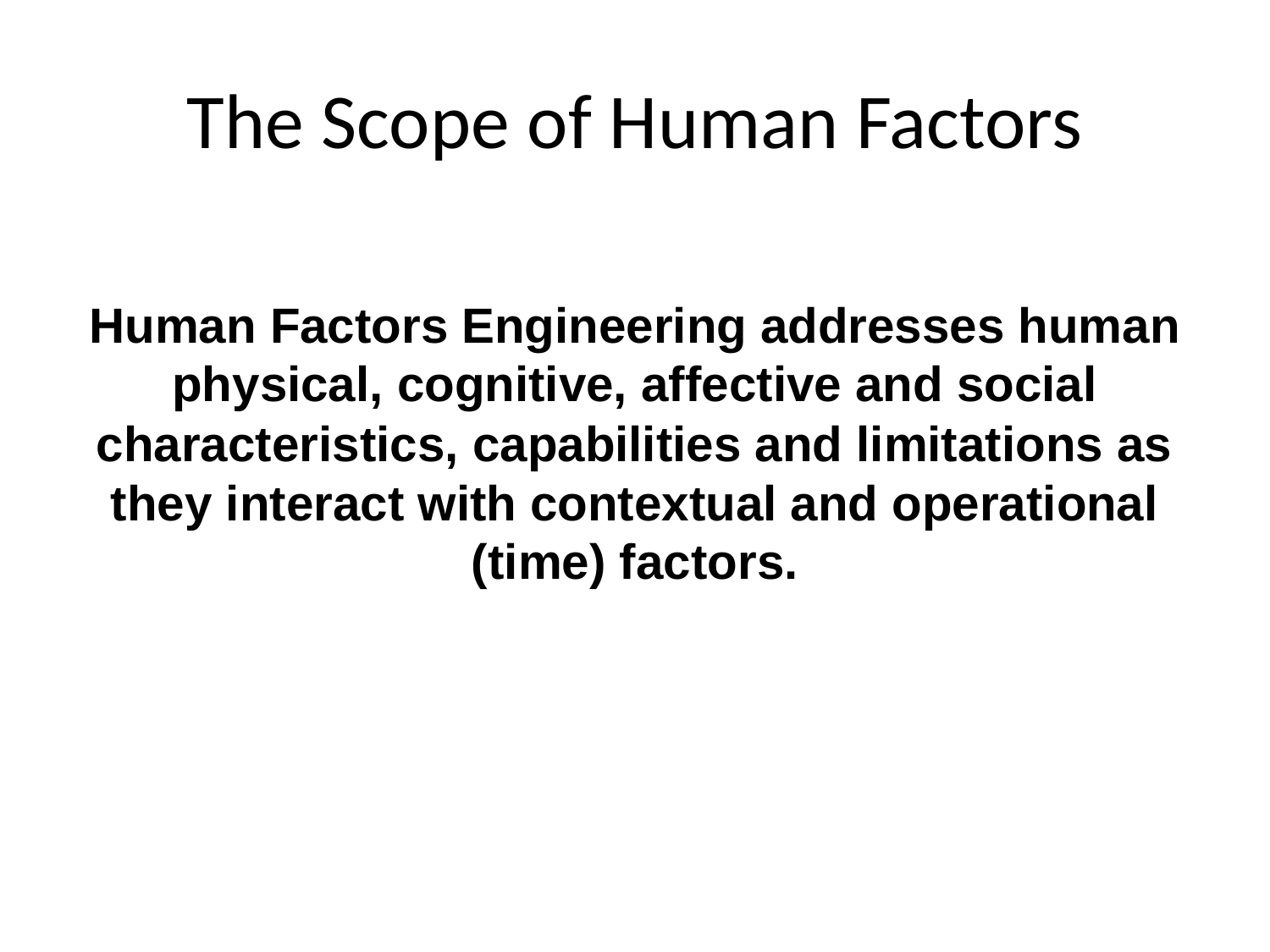

# The Scope of Human Factors
Human Factors Engineering addresses human physical, cognitive, affective and social characteristics, capabilities and limitations as they interact with contextual and operational (time) factors.